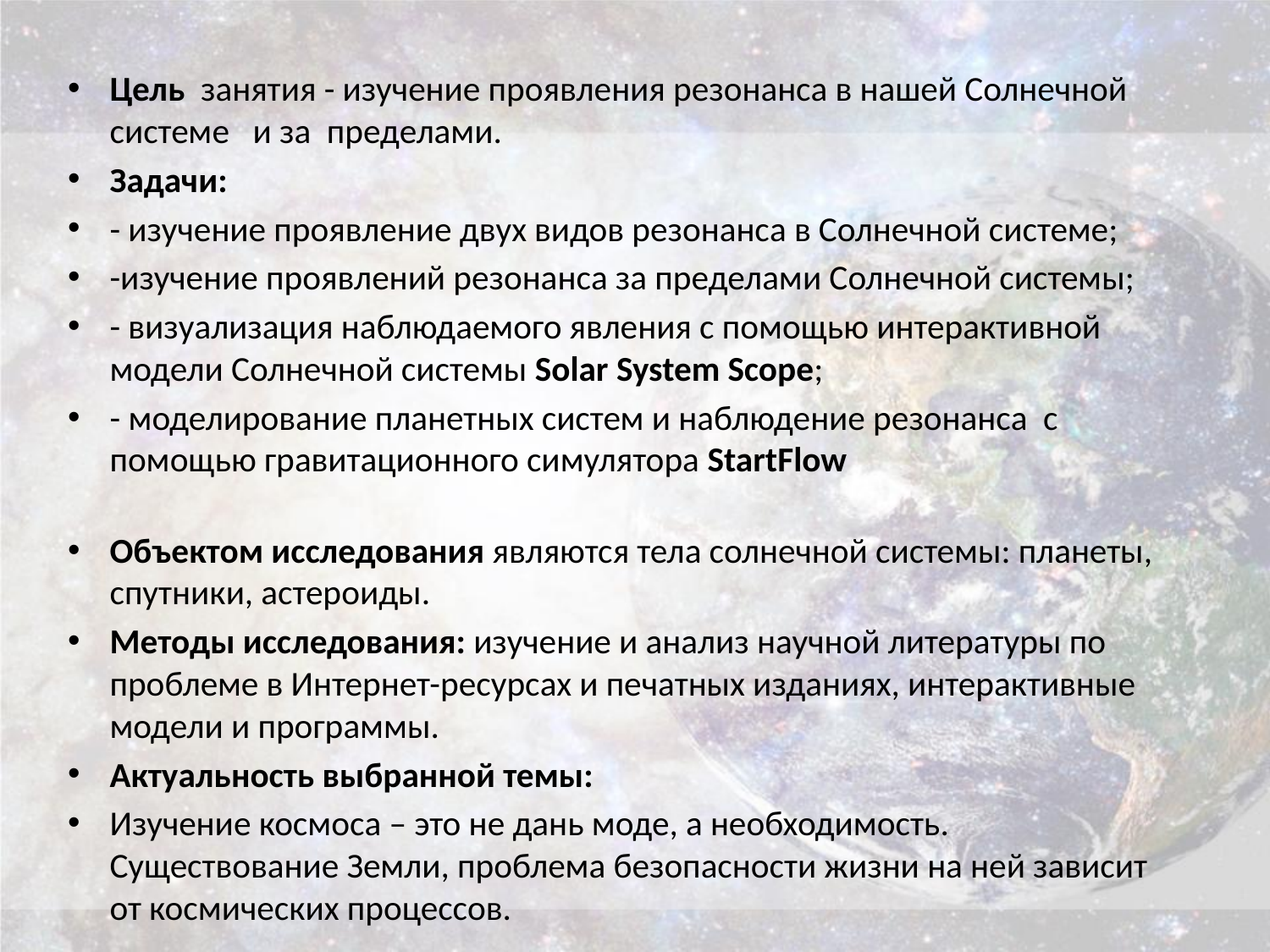

Цель  занятия - изучение проявления резонанса в нашей Солнечной системе   и за  пределами.
Задачи:
- изучение проявление двух видов резонанса в Солнечной системе;
-изучение проявлений резонанса за пределами Солнечной системы;
- визуализация наблюдаемого явления с помощью интерактивной модели Солнечной системы Solar System Scope;
- моделирование планетных систем и наблюдение резонанса  с помощью гравитационного симулятора StartFlow
Объектом исследования являются тела солнечной системы: планеты, спутники, астероиды.
Методы исследования: изучение и анализ научной литературы по проблеме в Интернет-ресурсах и печатных изданиях, интерактивные модели и программы.
Актуальность выбранной темы:
Изучение космоса – это не дань моде, а необходимость. Существование Земли, проблема безопасности жизни на ней зависит от космических процессов.